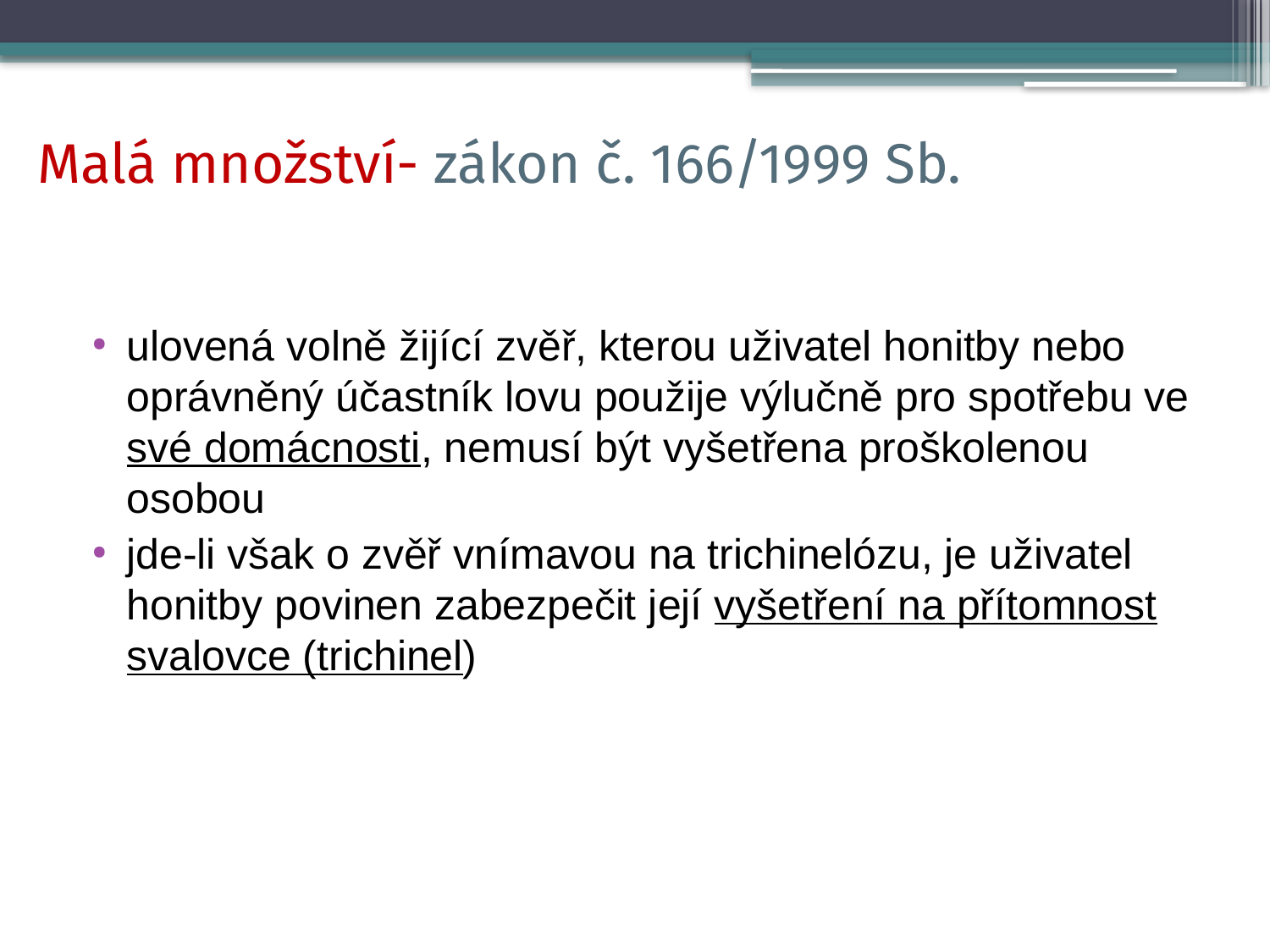

Malá množství- zákon č. 166/1999 Sb.
ulovená volně žijící zvěř, kterou uživatel honitby nebo oprávněný účastník lovu použije výlučně pro spotřebu ve své domácnosti, nemusí být vyšetřena proškolenou osobou
jde-li však o zvěř vnímavou na trichinelózu, je uživatel honitby povinen zabezpečit její vyšetření na přítomnost svalovce (trichinel)